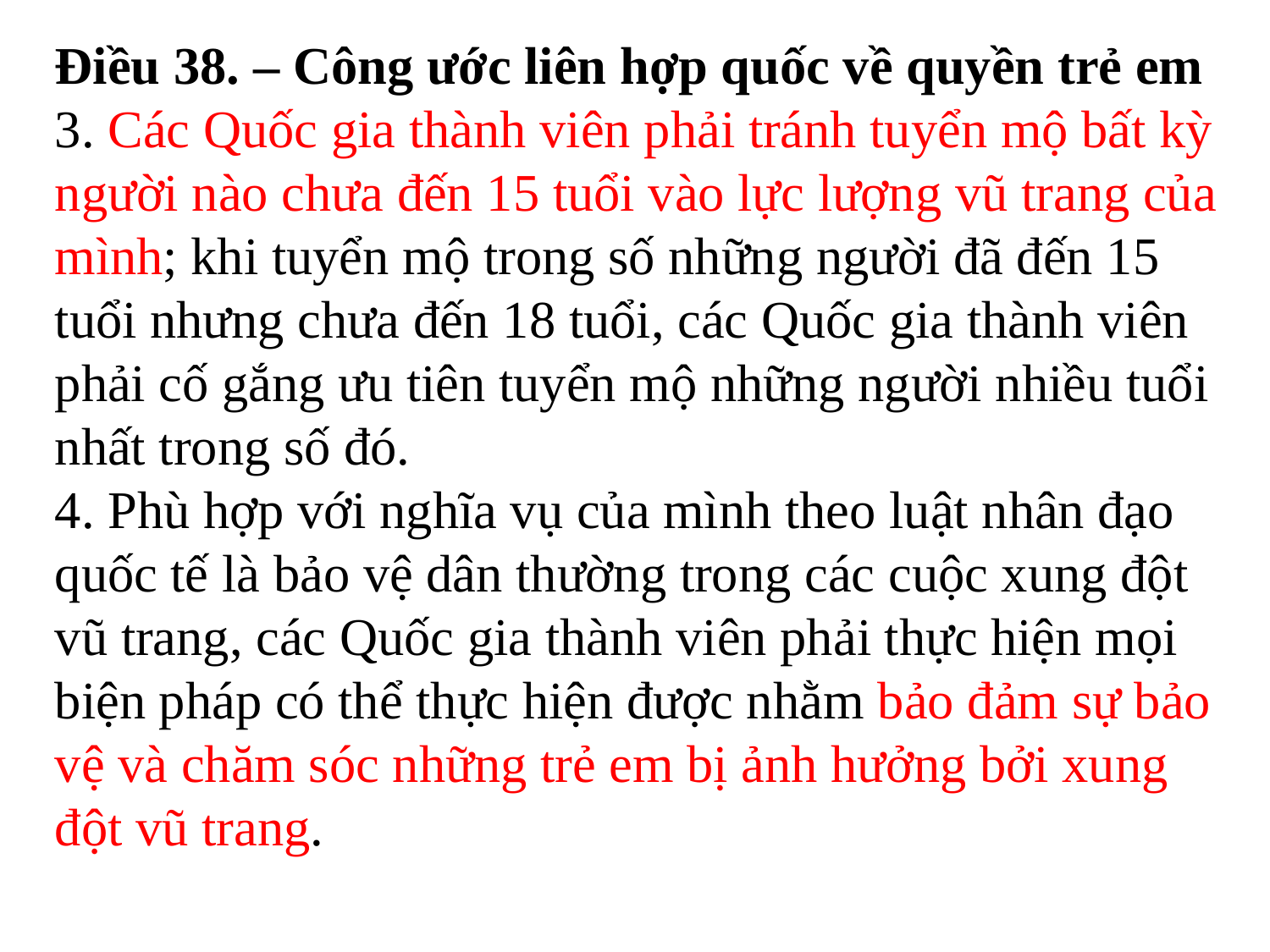

Điều 38. – Công ước liên hợp quốc về quyền trẻ em
3. Các Quốc gia thành viên phải tránh tuyển mộ bất kỳ người nào chưa đến 15 tuổi vào lực lượng vũ trang của mình; khi tuyển mộ trong số những người đã đến 15 tuổi nhưng chưa đến 18 tuổi, các Quốc gia thành viên phải cố gắng ưu tiên tuyển mộ những người nhiều tuổi nhất trong số đó.
4. Phù hợp với nghĩa vụ của mình theo luật nhân đạo quốc tế là bảo vệ dân thường trong các cuộc xung đột vũ trang, các Quốc gia thành viên phải thực hiện mọi biện pháp có thể thực hiện được nhằm bảo đảm sự bảo vệ và chăm sóc những trẻ em bị ảnh hưởng bởi xung đột vũ trang.